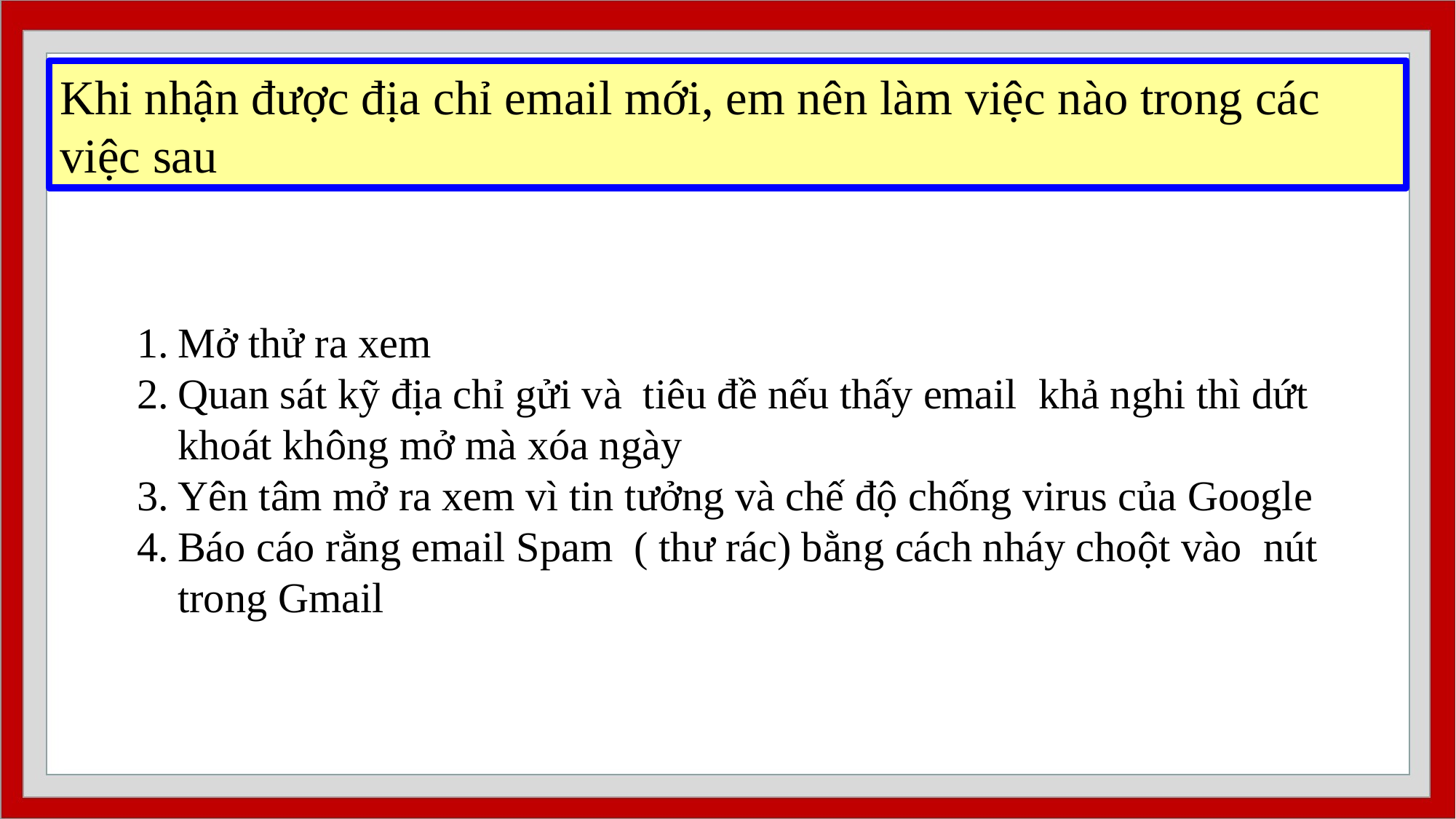

Khi nhận được địa chỉ email mới, em nên làm việc nào trong các việc sau
Mở thử ra xem
Quan sát kỹ địa chỉ gửi và  tiêu đề nếu thấy email  khả nghi thì dứt khoát không mở mà xóa ngày
Yên tâm mở ra xem vì tin tưởng và chế độ chống virus của Google
Báo cáo rằng email Spam  ( thư rác) bằng cách nháy choột vào  nút  trong Gmail